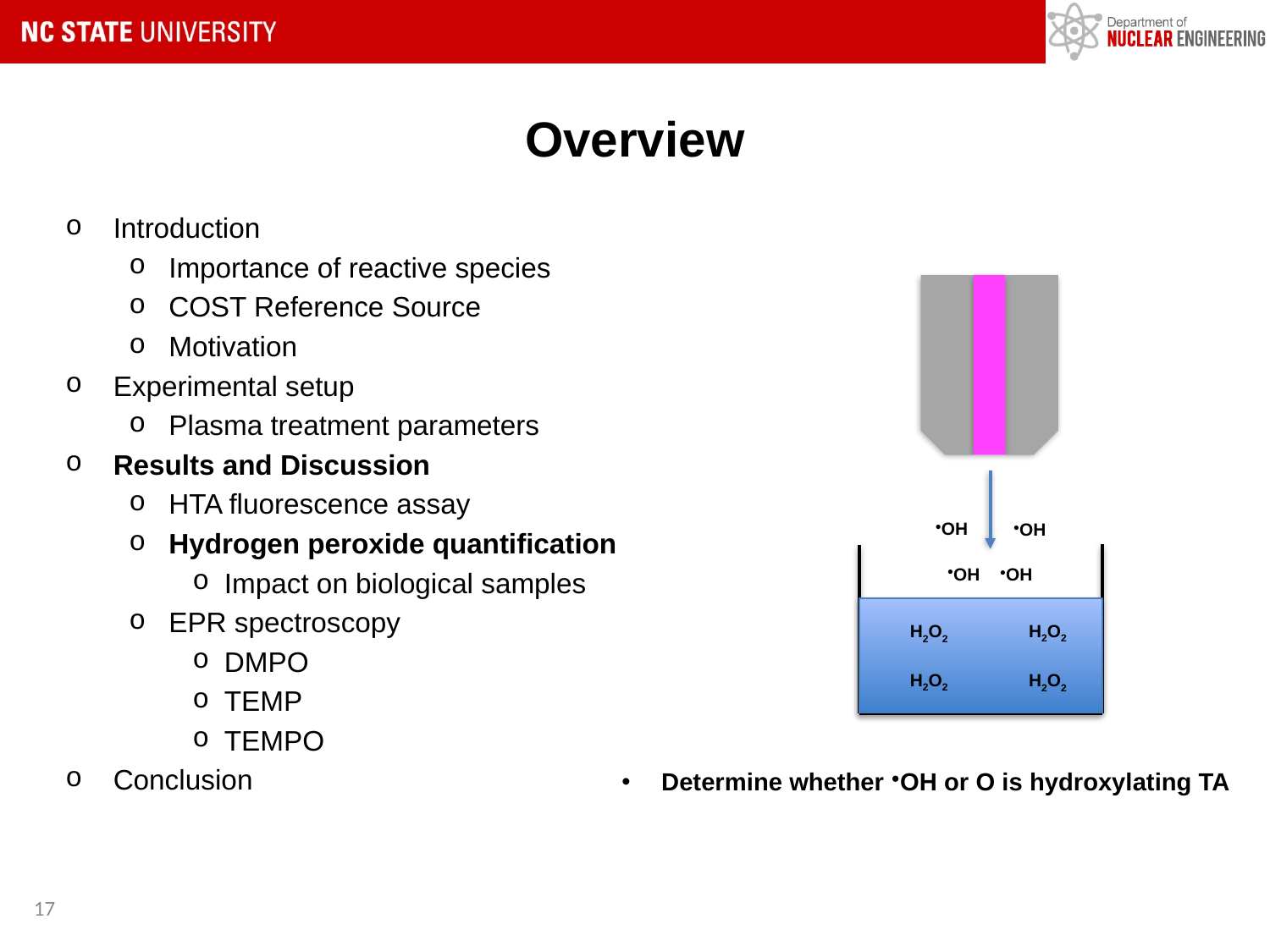

# Overview

Introduction
Importance of reactive species
COST Reference Source
Motivation
Experimental setup
Plasma treatment parameters
Results and Discussion
HTA fluorescence assay
Hydrogen peroxide quantification
Impact on biological samples
EPR spectroscopy
DMPO
TEMP
TEMPO
Conclusion

●OH
●OH

●OH
●OH
H2O2
H2O2
H2O2
H2O2
Determine whether ●OH or O is hydroxylating TA

17